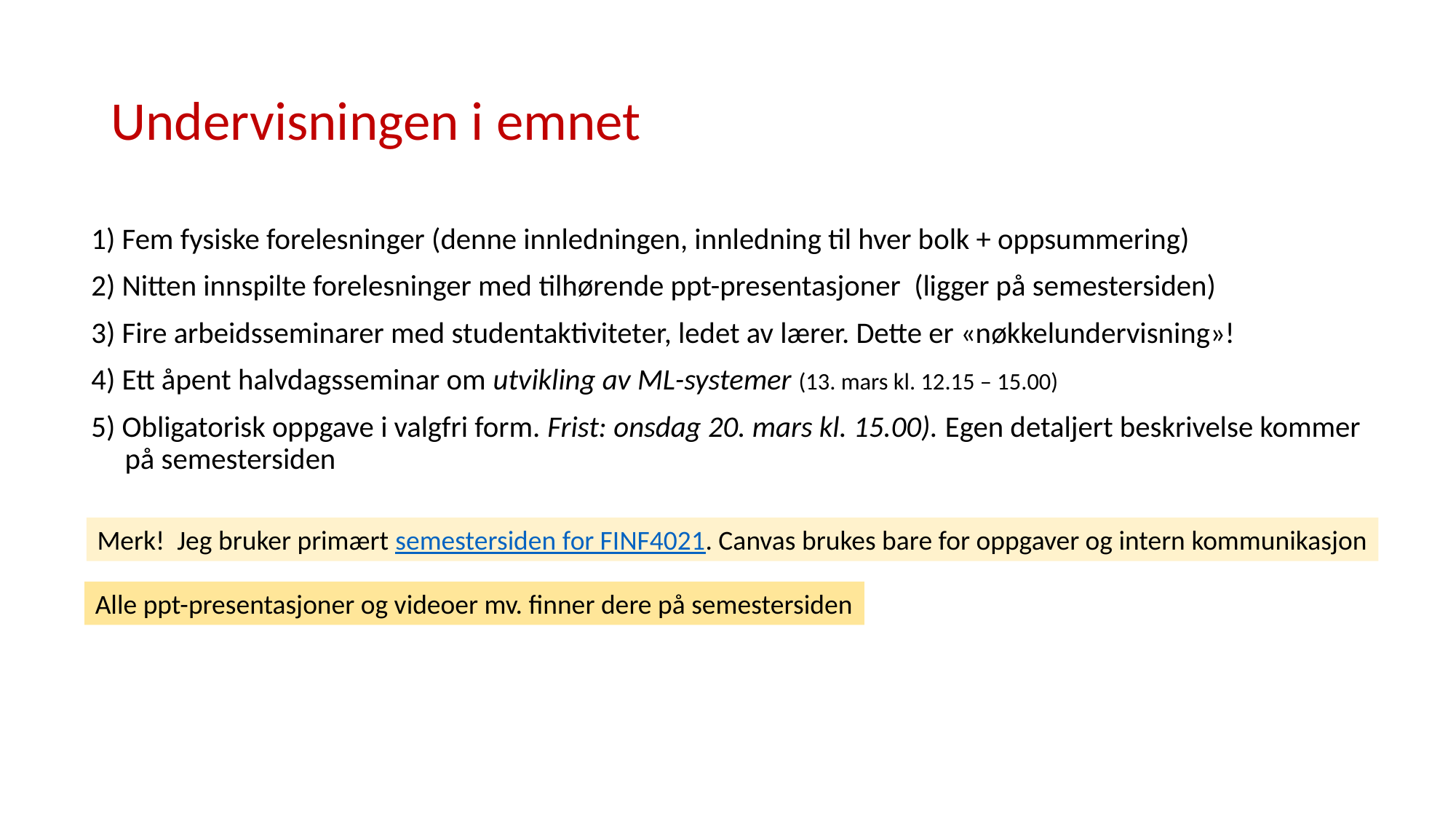

# Undervisningen i emnet
1) Fem fysiske forelesninger (denne innledningen, innledning til hver bolk + oppsummering)
2) Nitten innspilte forelesninger med tilhørende ppt-presentasjoner  (ligger på semestersiden)
3) Fire arbeidsseminarer med studentaktiviteter, ledet av lærer. Dette er «nøkkelundervisning»!
4) Ett åpent halvdagsseminar om utvikling av ML-systemer (13. mars kl. 12.15 – 15.00)
5) Obligatorisk oppgave i valgfri form. Frist: onsdag 20. mars kl. 15.00). Egen detaljert beskrivelse kommer
     på semestersiden

Merk!  Jeg bruker primært semestersiden for FINF4021. Canvas brukes bare for oppgaver og intern kommunikasjon
Alle ppt-presentasjoner og videoer mv. finner dere på semestersiden